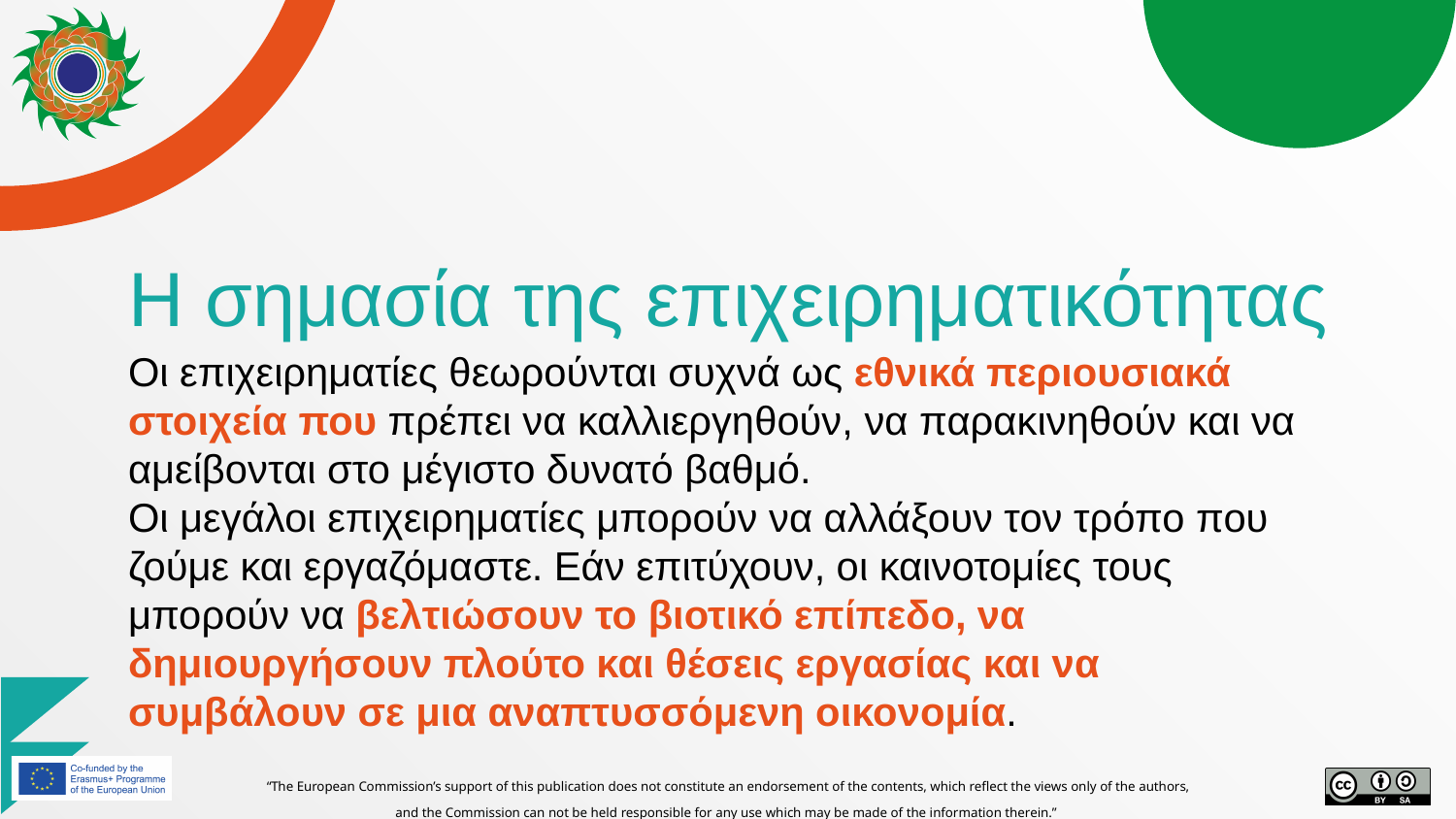

# Η σημασία της επιχειρηματικότητας
Οι επιχειρηματίες θεωρούνται συχνά ως εθνικά περιουσιακά στοιχεία που πρέπει να καλλιεργηθούν, να παρακινηθούν και να αμείβονται στο μέγιστο δυνατό βαθμό.
Οι μεγάλοι επιχειρηματίες μπορούν να αλλάξουν τον τρόπο που ζούμε και εργαζόμαστε. Εάν επιτύχουν, οι καινοτομίες τους μπορούν να βελτιώσουν το βιοτικό επίπεδο, να δημιουργήσουν πλούτο και θέσεις εργασίας και να συμβάλουν σε μια αναπτυσσόμενη οικονομία.